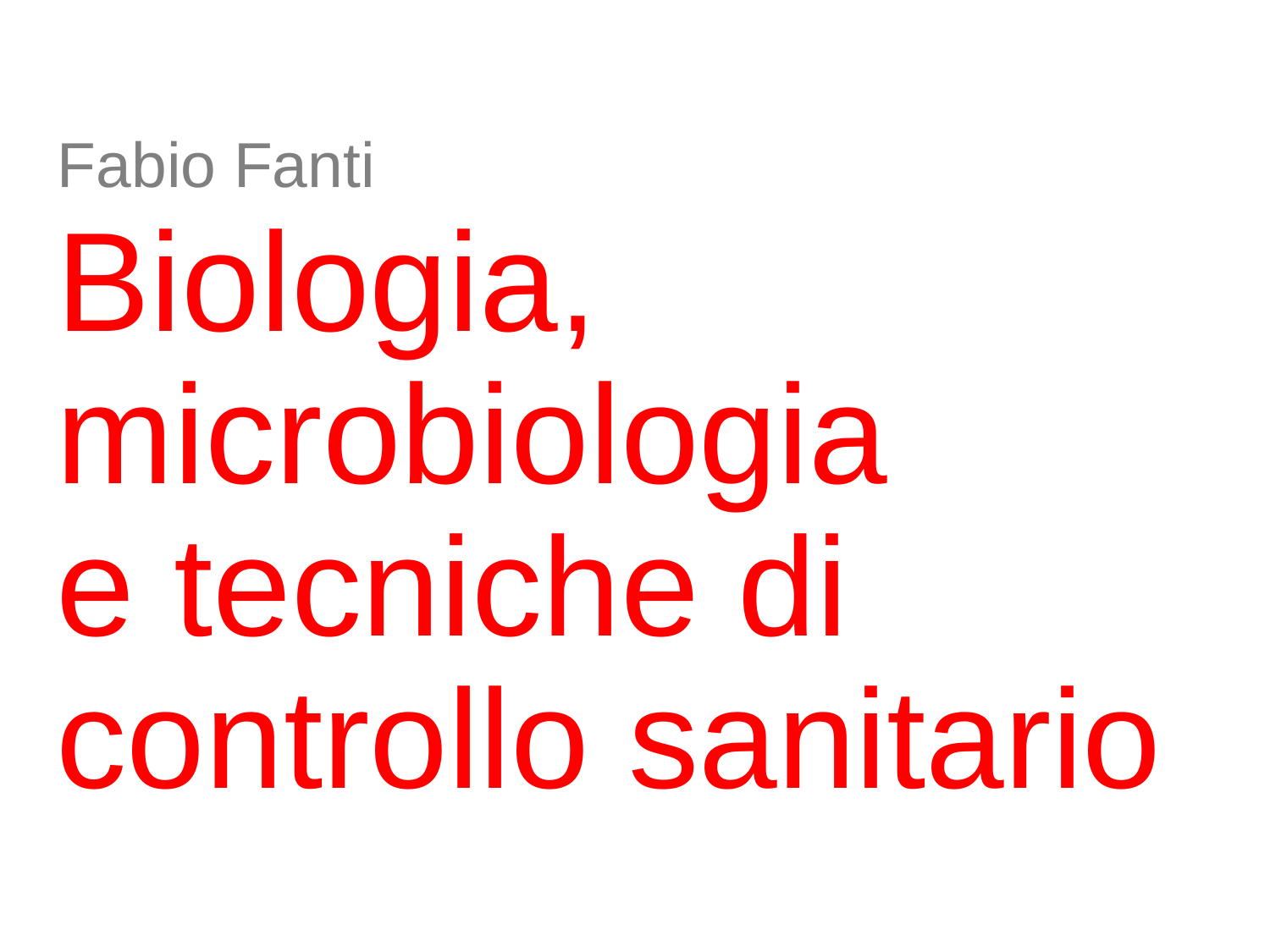

Fabio Fanti
Biologia, microbiologia
e tecniche di controllo sanitario